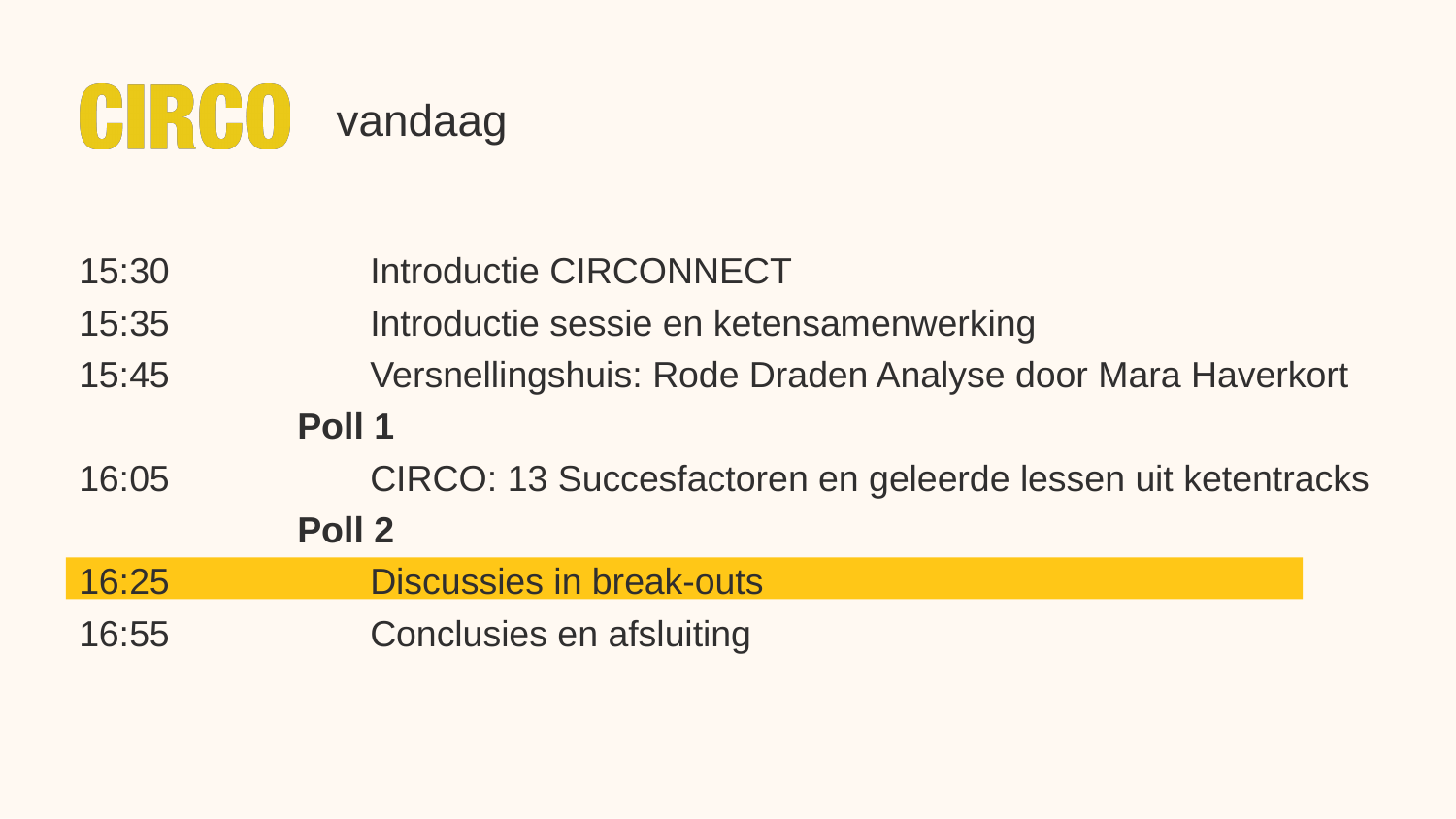

vandaag
15:30		Introductie CIRCONNECT
15:35 		Introductie sessie en ketensamenwerking
15:45		Versnellingshuis: Rode Draden Analyse door Mara Haverkort
Poll 1
16:05		CIRCO: 13 Succesfactoren en geleerde lessen uit ketentracks
Poll 2
16:25		Discussies in break-outs
16:55		Conclusies en afsluiting